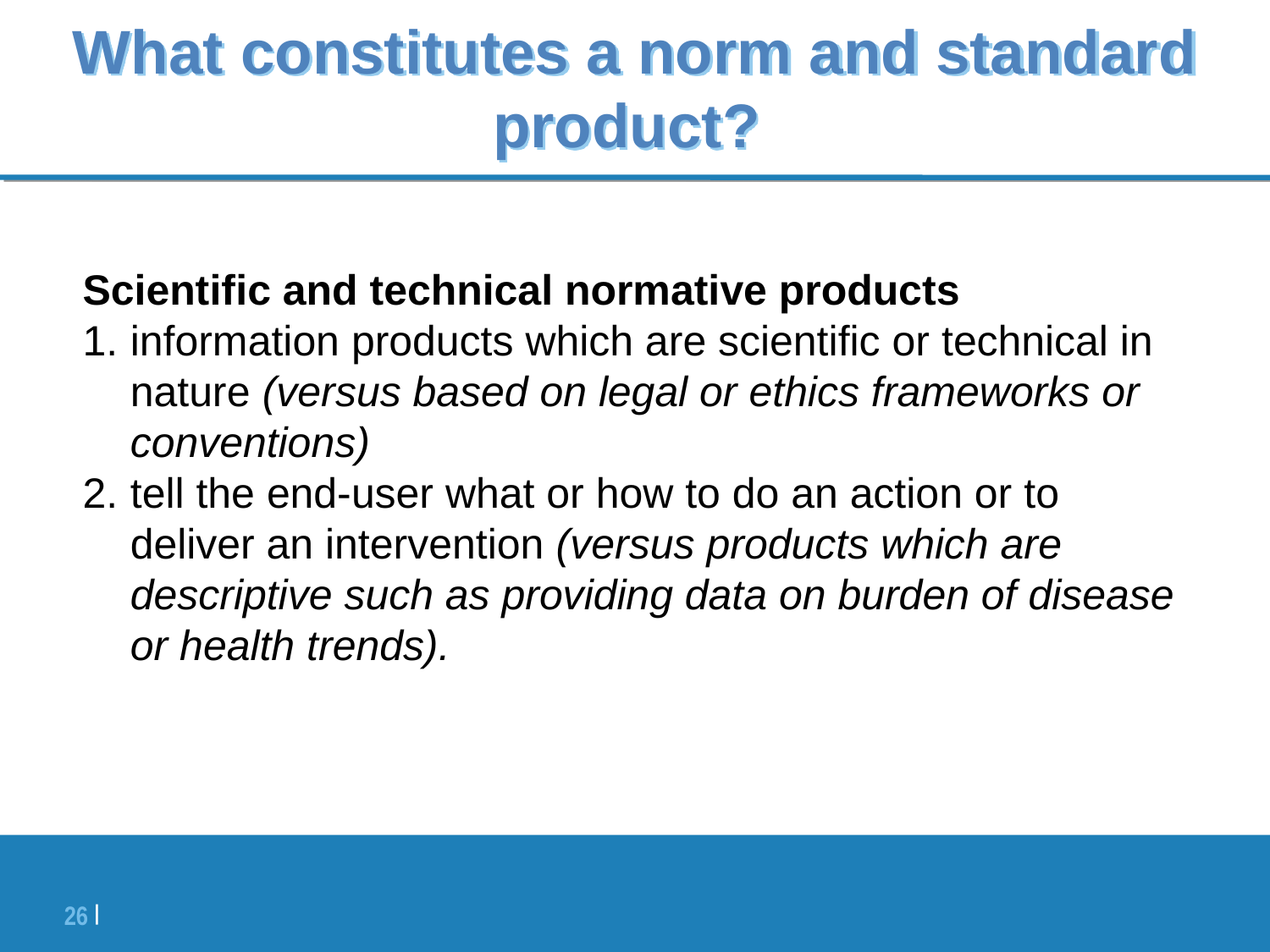

# What constitutes a norm and standard product?

Scientific and technical normative products
information products which are scientific or technical in nature (versus based on legal or ethics frameworks or conventions)
tell the end-user what or how to do an action or to deliver an intervention (versus products which are descriptive such as providing data on burden of disease or health trends).